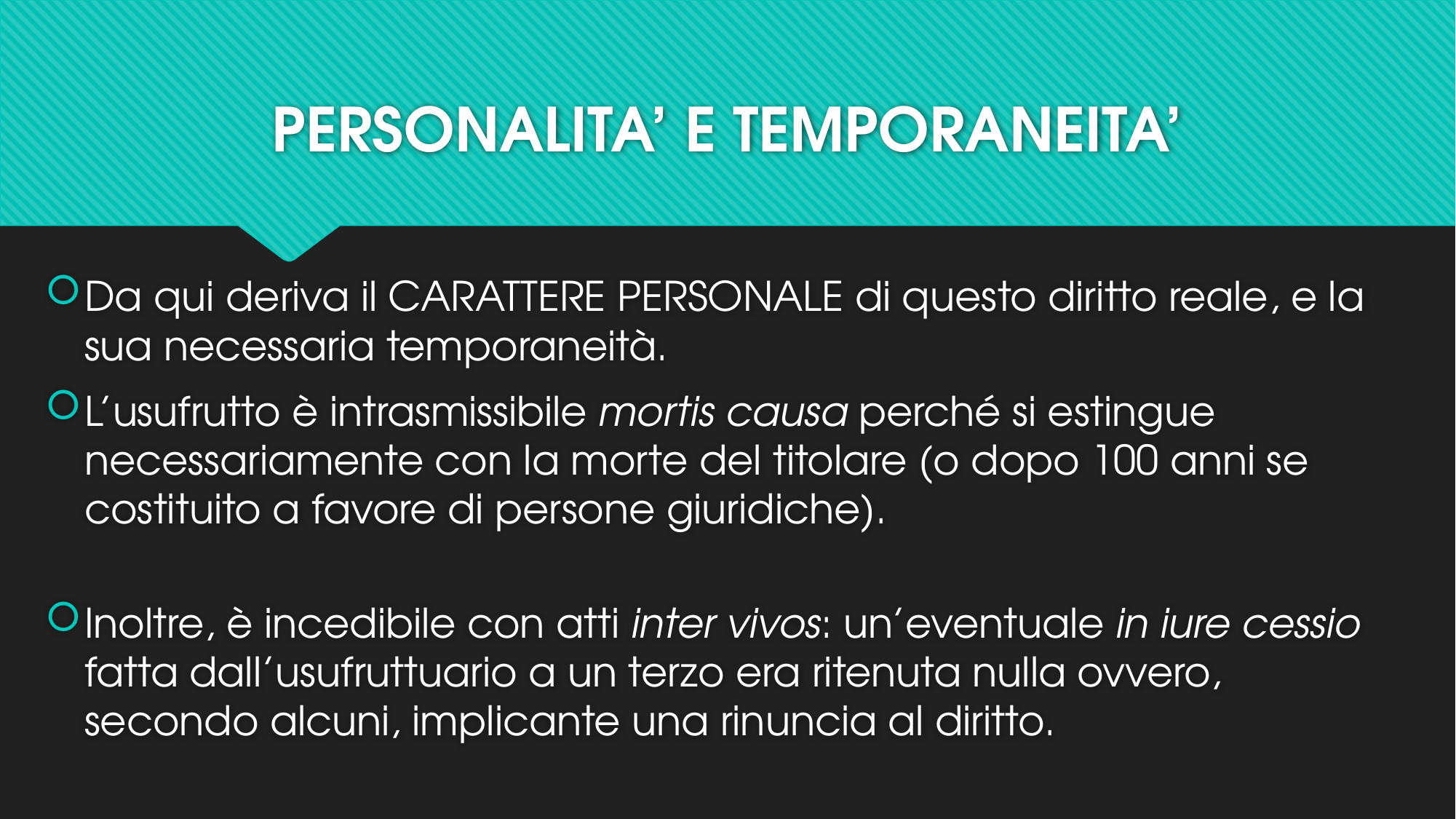

# PERSONALITA’ E TEMPORANEITA’
Da qui deriva il CARATTERE PERSONALE di questo diritto reale, e la sua necessaria temporaneità.
L’usufrutto è intrasmissibile mortis causa perché si estingue necessariamente con la morte del titolare (o dopo 100 anni se costituito a favore di persone giuridiche).
Inoltre, è incedibile con atti inter vivos: un’eventuale in iure cessio fatta dall’usufruttuario a un terzo era ritenuta nulla ovvero, secondo alcuni, implicante una rinuncia al diritto.